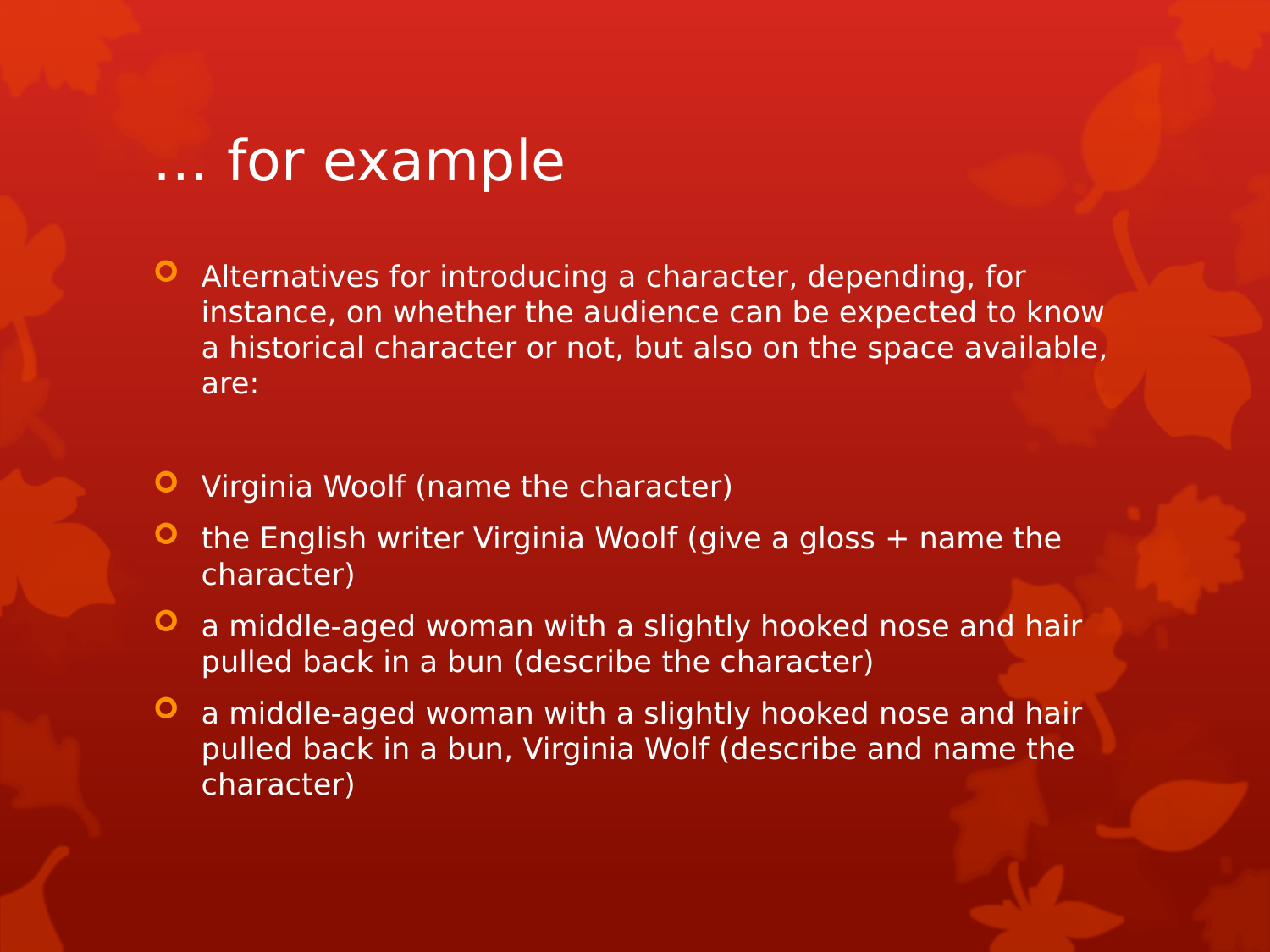

# … for example
Alternatives for introducing a character, depending, for instance, on whether the audience can be expected to know a historical character or not, but also on the space available, are:

Virginia Woolf (name the character)
the English writer Virginia Woolf (give a gloss + name the character)
a middle-aged woman with a slightly hooked nose and hair pulled back in a bun (describe the character)
a middle-aged woman with a slightly hooked nose and hair pulled back in a bun, Virginia Wolf (describe and name the character)